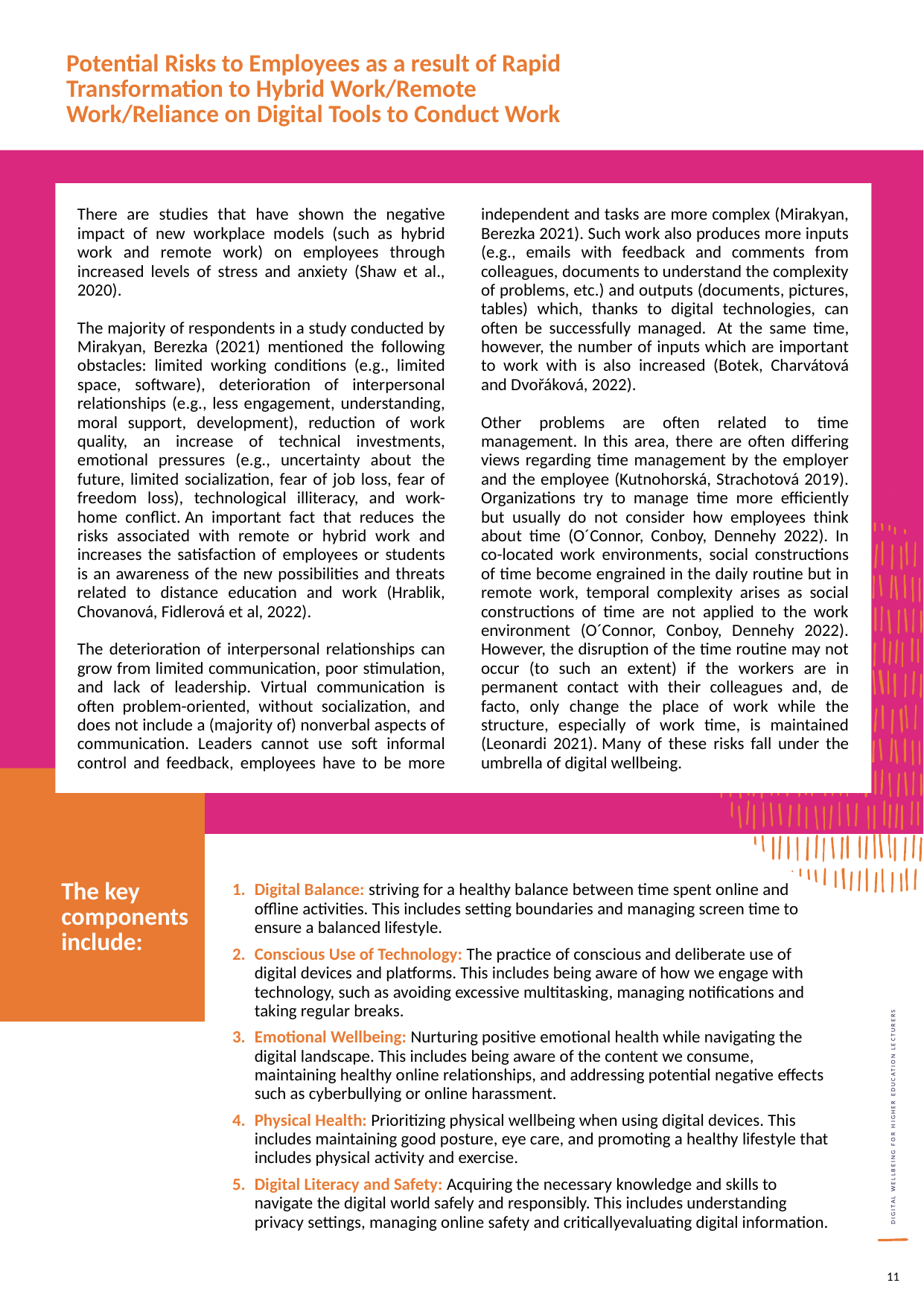

Potential Risks to Employees as a result of Rapid Transformation to Hybrid Work/Remote Work/Reliance on Digital Tools to Conduct Work

There are studies that have shown the negative impact of new workplace models (such as hybrid work and remote work) on employees through increased levels of stress and anxiety (Shaw et al., 2020).

The majority of respondents in a study conducted by Mirakyan, Berezka (2021) mentioned the following obstacles: limited working conditions (e.g., limited space, software), deterioration of interpersonal relationships (e.g., less engagement, understanding, moral support, development), reduction of work quality, an increase of technical investments, emotional pressures (e.g., uncertainty about the future, limited socialization, fear of job loss, fear of freedom loss), technological illiteracy, and work-home conflict. An important fact that reduces the risks associated with remote or hybrid work and increases the satisfaction of employees or students is an awareness of the new possibilities and threats related to distance education and work (Hrablik, Chovanová, Fidlerová et al, 2022).

The deterioration of interpersonal relationships can grow from limited communication, poor stimulation, and lack of leadership. Virtual communication is often problem-oriented, without socialization, and does not include a (majority of) nonverbal aspects of communication. Leaders cannot use soft informal control and feedback, employees have to be more independent and tasks are more complex (Mirakyan, Berezka 2021). Such work also produces more inputs (e.g., emails with feedback and comments from colleagues, documents to understand the complexity of problems, etc.) and outputs (documents, pictures, tables) which, thanks to digital technologies, can often be successfully managed.  At the same time, however, the number of inputs which are important to work with is also increased (Botek, Charvátová and Dvořáková, 2022).

Other problems are often related to time management. In this area, there are often differing views regarding time management by the employer and the employee (Kutnohorská, Strachotová 2019). Organizations try to manage time more efficiently but usually do not consider how employees think about time (O´Connor, Conboy, Dennehy 2022). In co-located work environments, social constructions of time become engrained in the daily routine but in remote work, temporal complexity arises as social constructions of time are not applied to the work environment (O´Connor, Conboy, Dennehy 2022). However, the disruption of the time routine may not occur (to such an extent) if the workers are in permanent contact with their colleagues and, de facto, only change the place of work while the structure, especially of work time, is maintained (Leonardi 2021). Many of these risks fall under the umbrella of digital wellbeing.

The key components include:

Digital Balance: striving for a healthy balance between time spent online and offline activities. This includes setting boundaries and managing screen time to ensure a balanced lifestyle.

Conscious Use of Technology: The practice of conscious and deliberate use of digital devices and platforms. This includes being aware of how we engage with technology, such as avoiding excessive multitasking, managing notifications and taking regular breaks.

Emotional Wellbeing: Nurturing positive emotional health while navigating the digital landscape. This includes being aware of the content we consume, maintaining healthy online relationships, and addressing potential negative effects such as cyberbullying or online harassment.

Physical Health: Prioritizing physical wellbeing when using digital devices. This includes maintaining good posture, eye care, and promoting a healthy lifestyle that includes physical activity and exercise.

Digital Literacy and Safety: Acquiring the necessary knowledge and skills to navigate the digital world safely and responsibly. This includes understanding privacy settings, managing online safety and criticallyevaluating digital information.
11